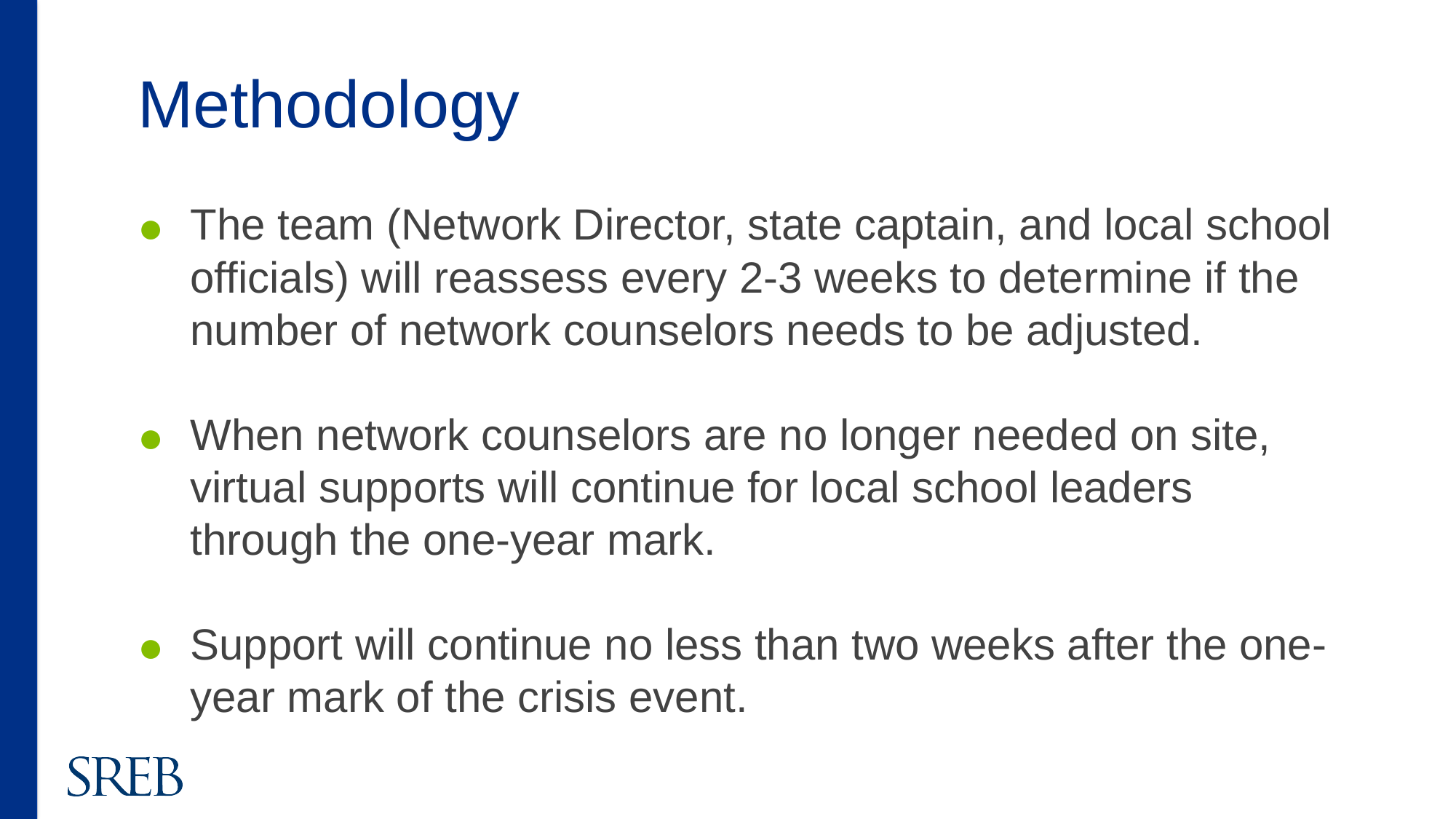

# Methodology
The team (Network Director, state captain, and local school officials) will reassess every 2-3 weeks to determine if the number of network counselors needs to be adjusted.

When network counselors are no longer needed on site, virtual supports will continue for local school leaders through the one-year mark.

Support will continue no less than two weeks after the one-year mark of the crisis event.